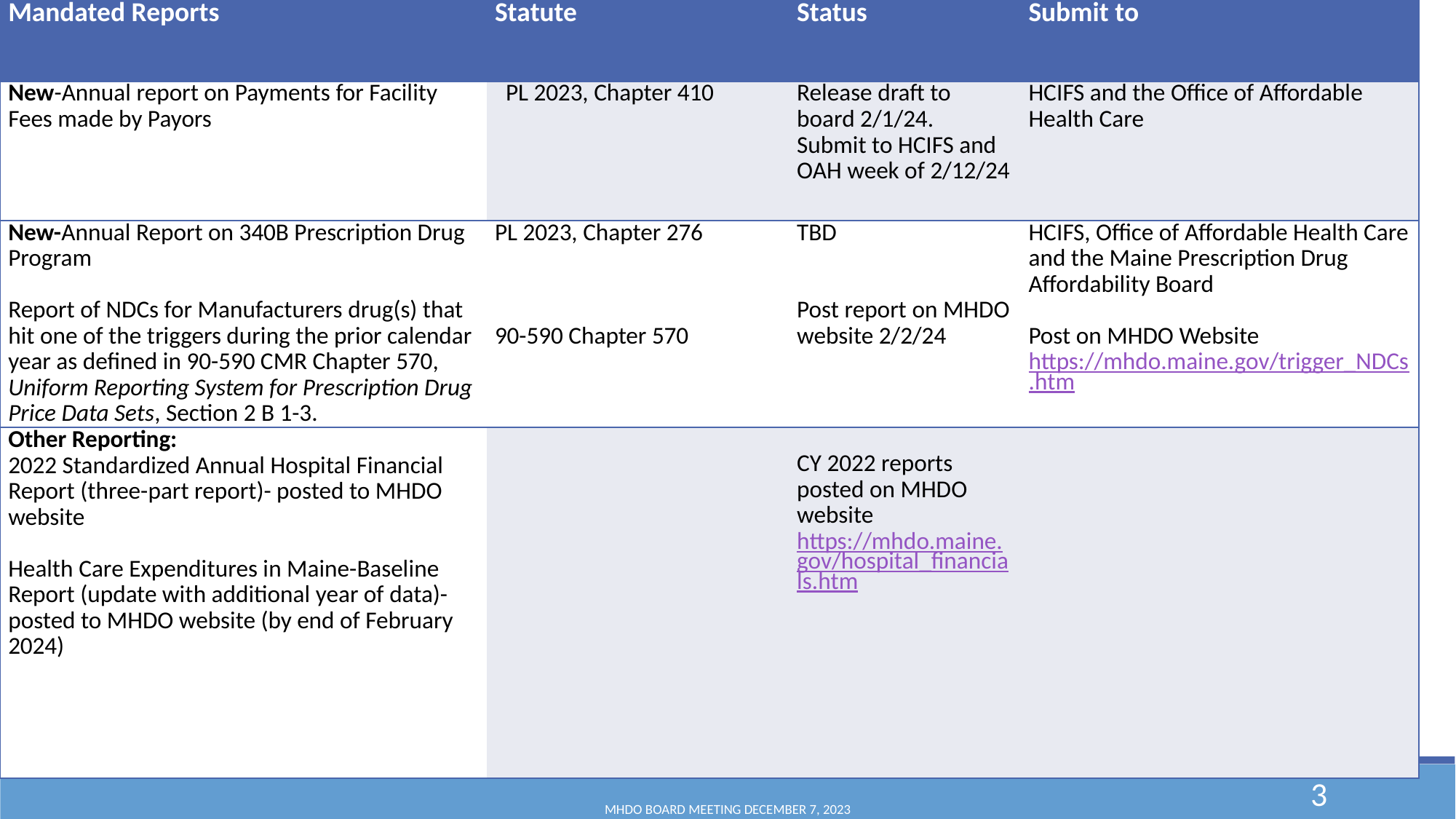

| Mandated Reports | Statute | Status | Submit to |
| --- | --- | --- | --- |
| New-Annual report on Payments for Facility Fees made by Payors | PL 2023, Chapter 410 | Release draft to board 2/1/24. Submit to HCIFS and OAH week of 2/12/24 | HCIFS and the Office of Affordable Health Care |
| New-Annual Report on 340B Prescription Drug Program Report of NDCs for Manufacturers drug(s) that hit one of the triggers during the prior calendar year as defined in 90-590 CMR Chapter 570, Uniform Reporting System for Prescription Drug Price Data Sets, Section 2 B 1-3. | PL 2023, Chapter 276 90-590 Chapter 570 | TBD Post report on MHDO website 2/2/24 | HCIFS, Office of Affordable Health Care and the Maine Prescription Drug Affordability Board Post on MHDO Website https://mhdo.maine.gov/trigger\_NDCs.htm |
| Other Reporting: 2022 Standardized Annual Hospital Financial Report (three-part report)- posted to MHDO website Health Care Expenditures in Maine-Baseline Report (update with additional year of data)-posted to MHDO website (by end of February 2024) |  | CY 2022 reports posted on MHDO website https://mhdo.maine.gov/hospital\_financials.htm |  |

# Reports Due to Legislature & Timelines
MHDO Board Meeting December 7, 2023
3